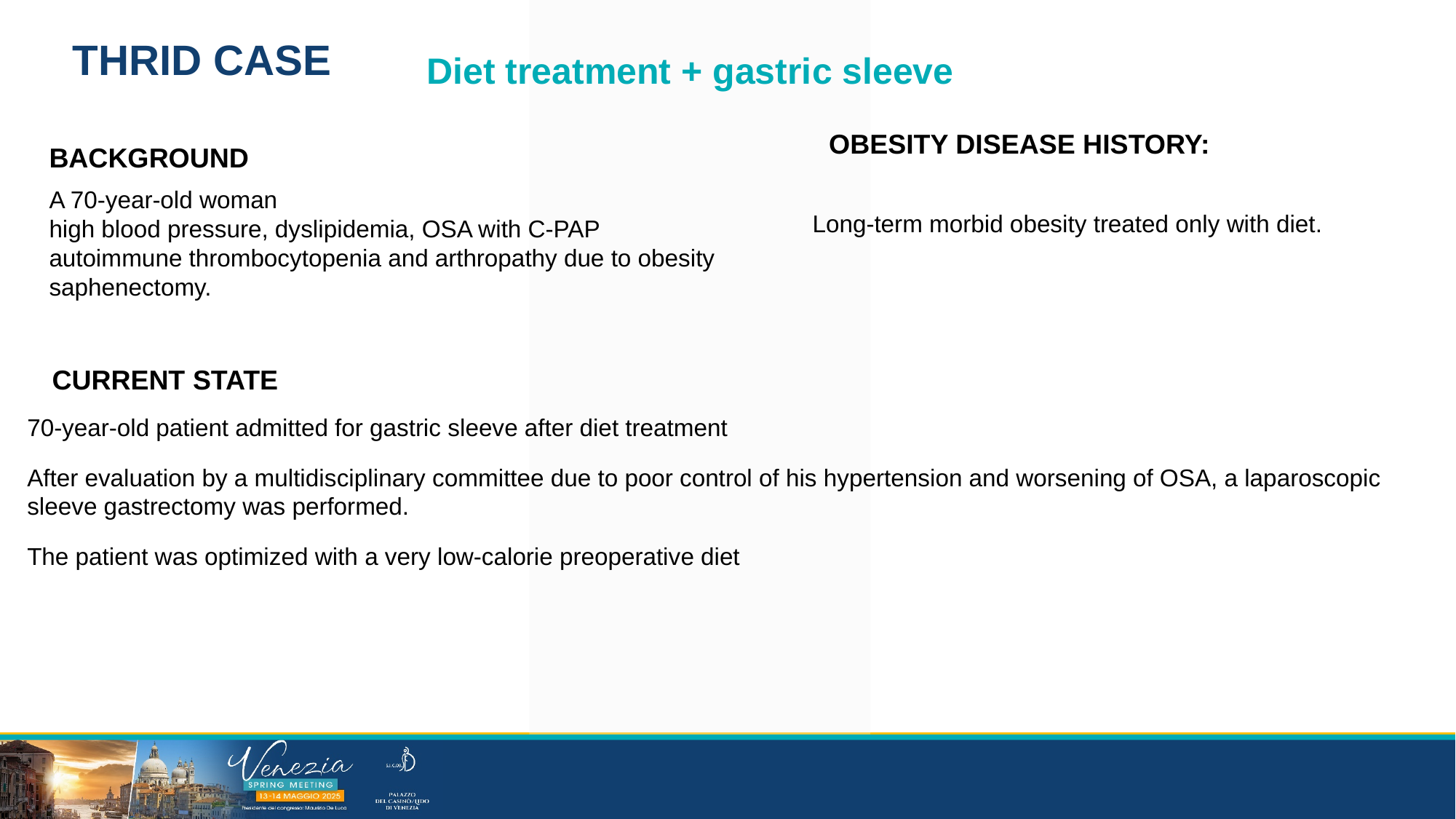

THRID CASE
Diet treatment + gastric sleeve
OBESITY DISEASE HISTORY:
BACKGROUND
A 70-year-old woman
high blood pressure, dyslipidemia, OSA with C-PAP
autoimmune thrombocytopenia and arthropathy due to obesity
saphenectomy.
Long-term morbid obesity treated only with diet.
CURRENT STATE
70-year-old patient admitted for gastric sleeve after diet treatment
After evaluation by a multidisciplinary committee due to poor control of his hypertension and worsening of OSA, a laparoscopic sleeve gastrectomy was performed.
The patient was optimized with a very low-calorie preoperative diet